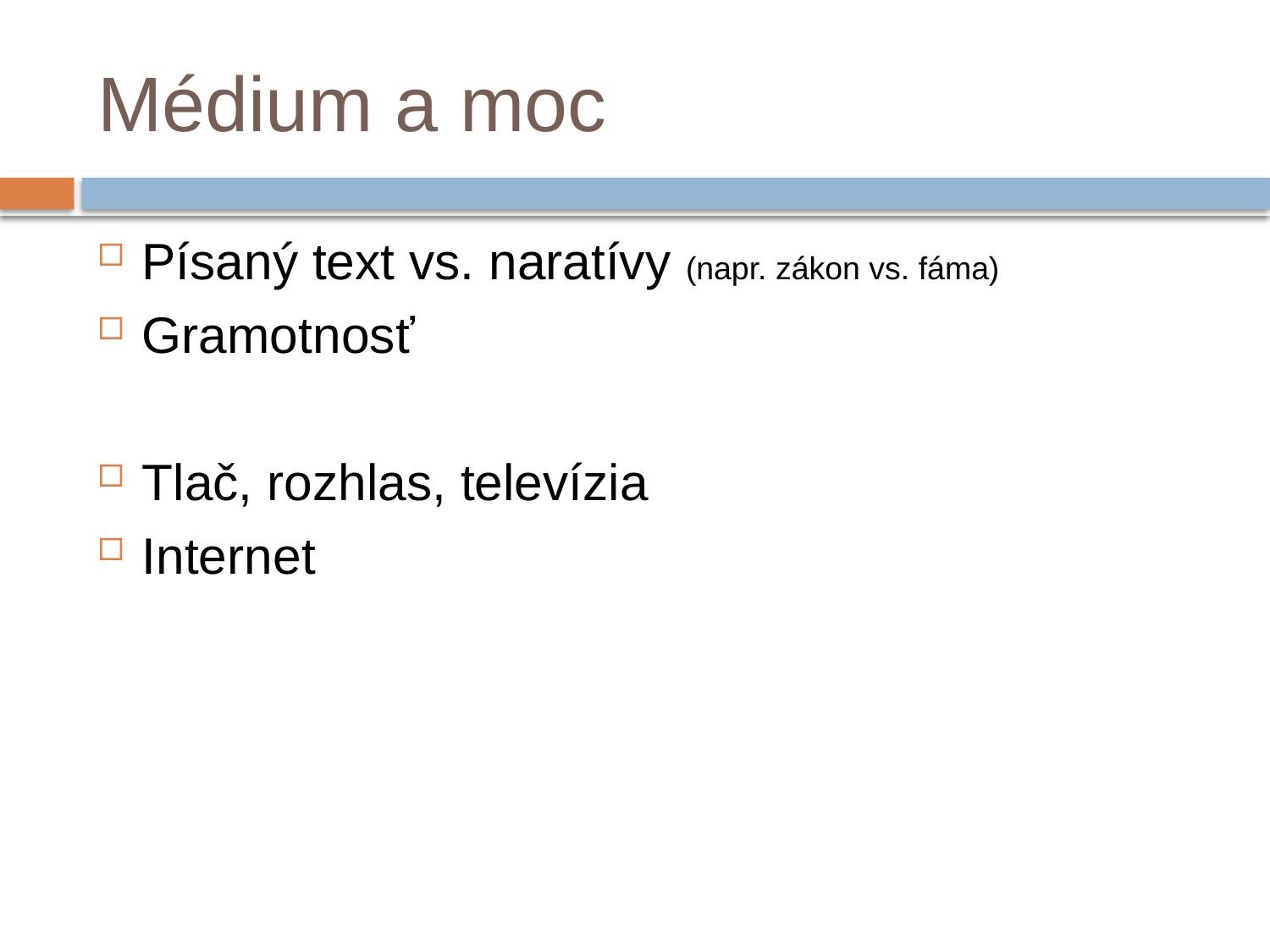

# Médium a moc
Písaný text vs. naratívy (napr. zákon vs. fáma)
Gramotnosť

Tlač, rozhlas, televízia
Internet